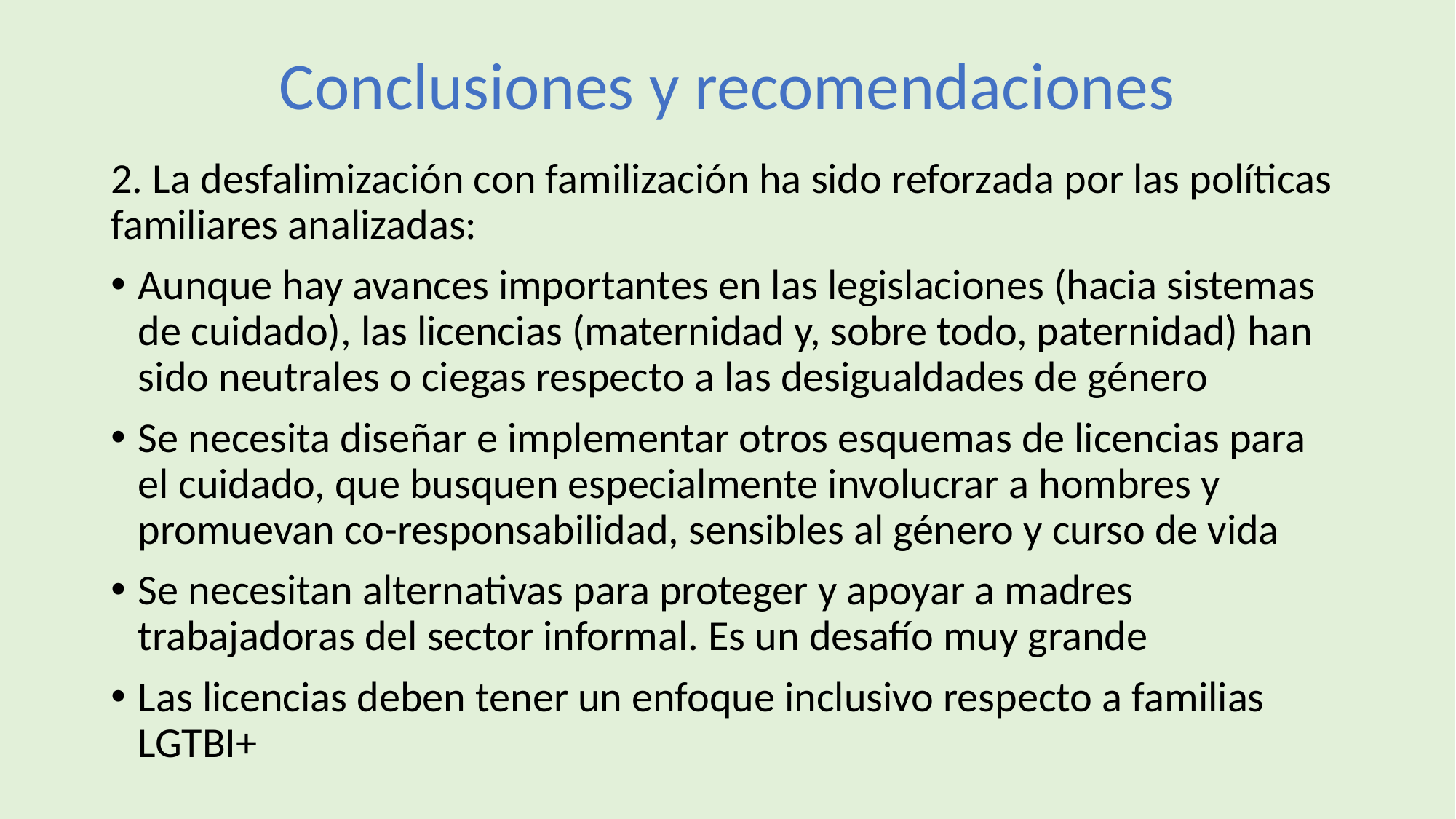

# Conclusiones y recomendaciones
2. La desfalimización con familización ha sido reforzada por las políticas familiares analizadas:
Aunque hay avances importantes en las legislaciones (hacia sistemas de cuidado), las licencias (maternidad y, sobre todo, paternidad) han sido neutrales o ciegas respecto a las desigualdades de género
Se necesita diseñar e implementar otros esquemas de licencias para el cuidado, que busquen especialmente involucrar a hombres y promuevan co-responsabilidad, sensibles al género y curso de vida
Se necesitan alternativas para proteger y apoyar a madres trabajadoras del sector informal. Es un desafío muy grande
Las licencias deben tener un enfoque inclusivo respecto a familias LGTBI+